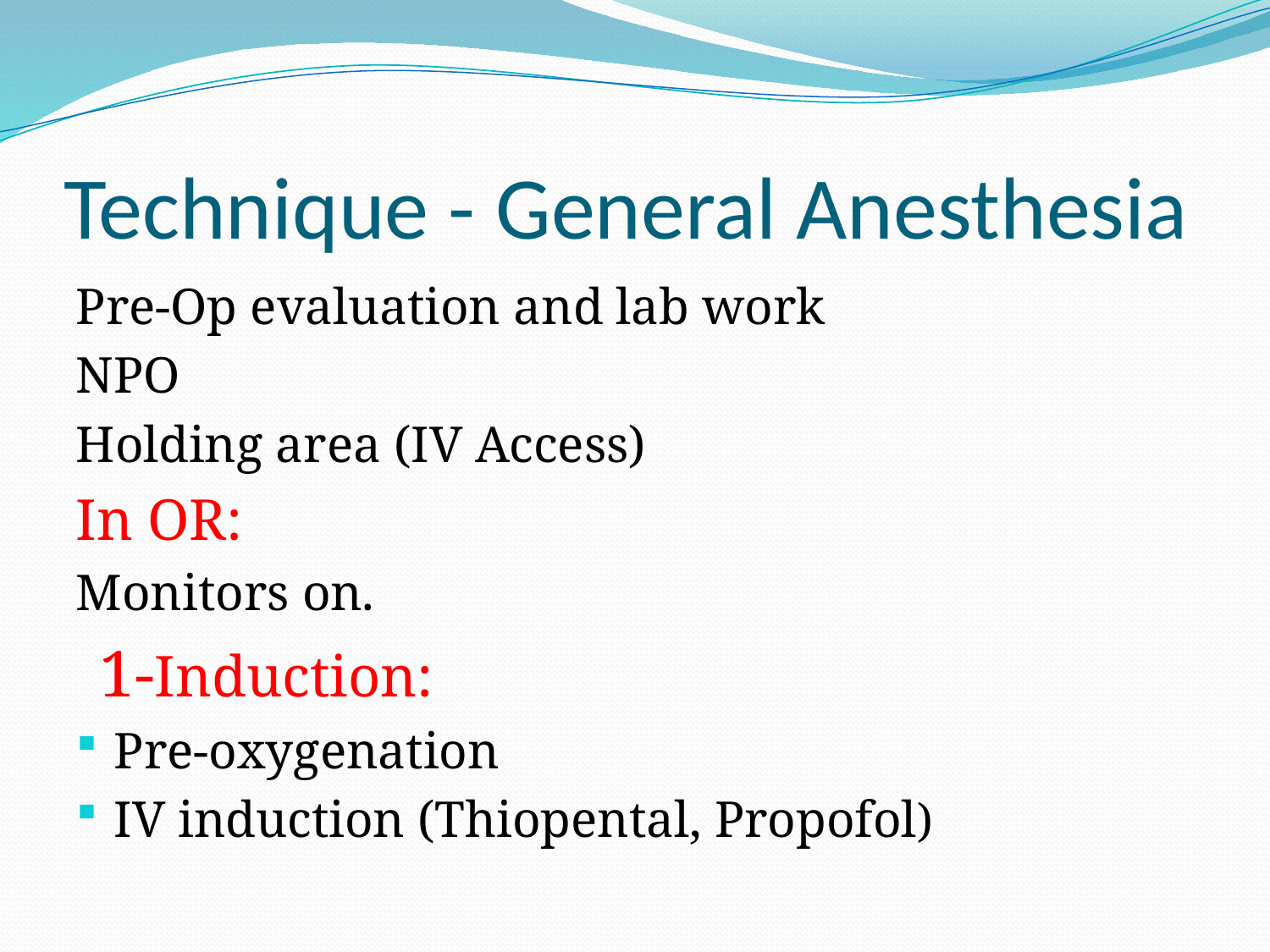

# Technique - General Anesthesia
Pre-Op evaluation and lab work
NPO
Holding area (IV Access)
In OR:
Monitors on.
  1-Induction:
Pre-oxygenation
IV induction (Thiopental, Propofol)